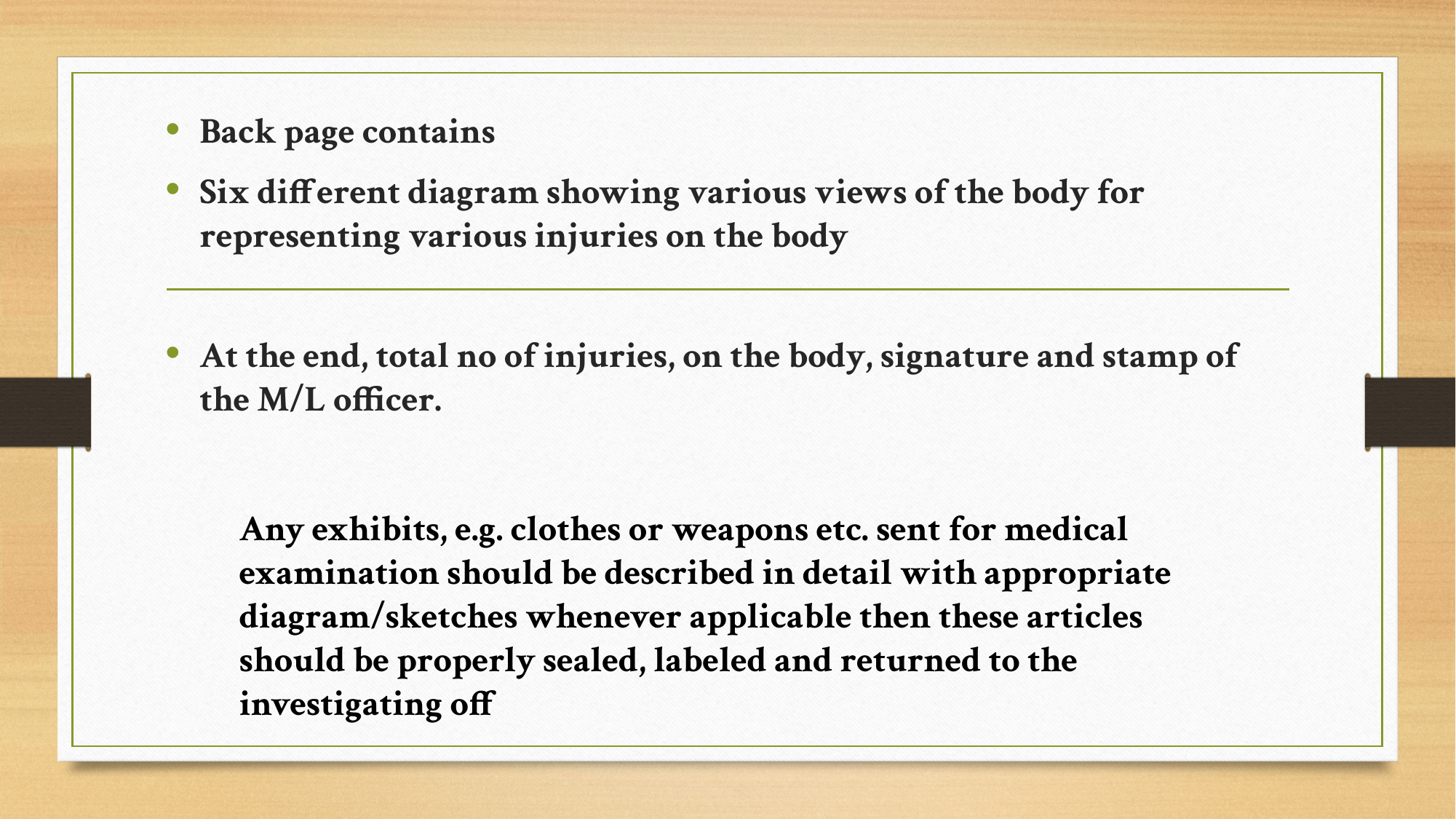

Back page contains
Six different diagram showing various views of the body for representing various injuries on the body

At the end, total no of injuries, on the body, signature and stamp of the M/L officer.

Any exhibits, e.g. clothes or weapons etc. sent for medical examination should be described in detail with appropriate diagram/sketches whenever applicable then these articles should be properly sealed, labeled and returned to the investigating off